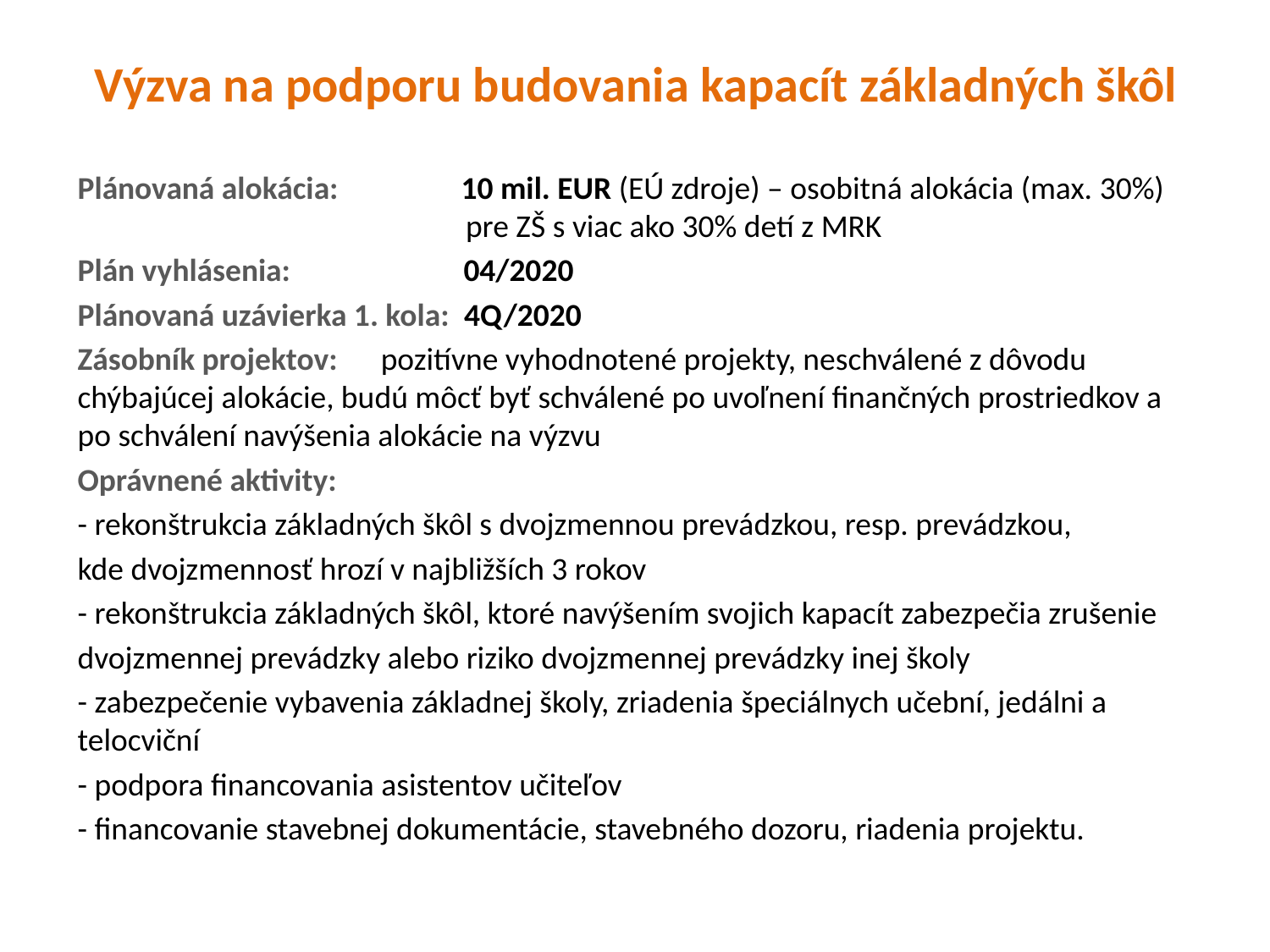

#
Výzva na podporu budovania kapacít základných škôl

Plánovaná alokácia:                 10 mil. EUR (EÚ zdroje) – osobitná alokácia (max. 30%) 			 pre ZŠ s viac ako 30% detí z MRK
Plán vyhlásenia:                        04/2020
Plánovaná uzávierka 1. kola:  4Q/2020
Zásobník projektov:      pozitívne vyhodnotené projekty, neschválené z dôvodu chýbajúcej alokácie, budú môcť byť schválené po uvoľnení finančných prostriedkov a po schválení navýšenia alokácie na výzvu
Oprávnené aktivity:
- rekonštrukcia základných škôl s dvojzmennou prevádzkou, resp. prevádzkou,
kde dvojzmennosť hrozí v najbližších 3 rokov
- rekonštrukcia základných škôl, ktoré navýšením svojich kapacít zabezpečia zrušenie
dvojzmennej prevádzky alebo riziko dvojzmennej prevádzky inej školy
- zabezpečenie vybavenia základnej školy, zriadenia špeciálnych učební, jedálni a telocviční
- podpora financovania asistentov učiteľov
- financovanie stavebnej dokumentácie, stavebného dozoru, riadenia projektu.